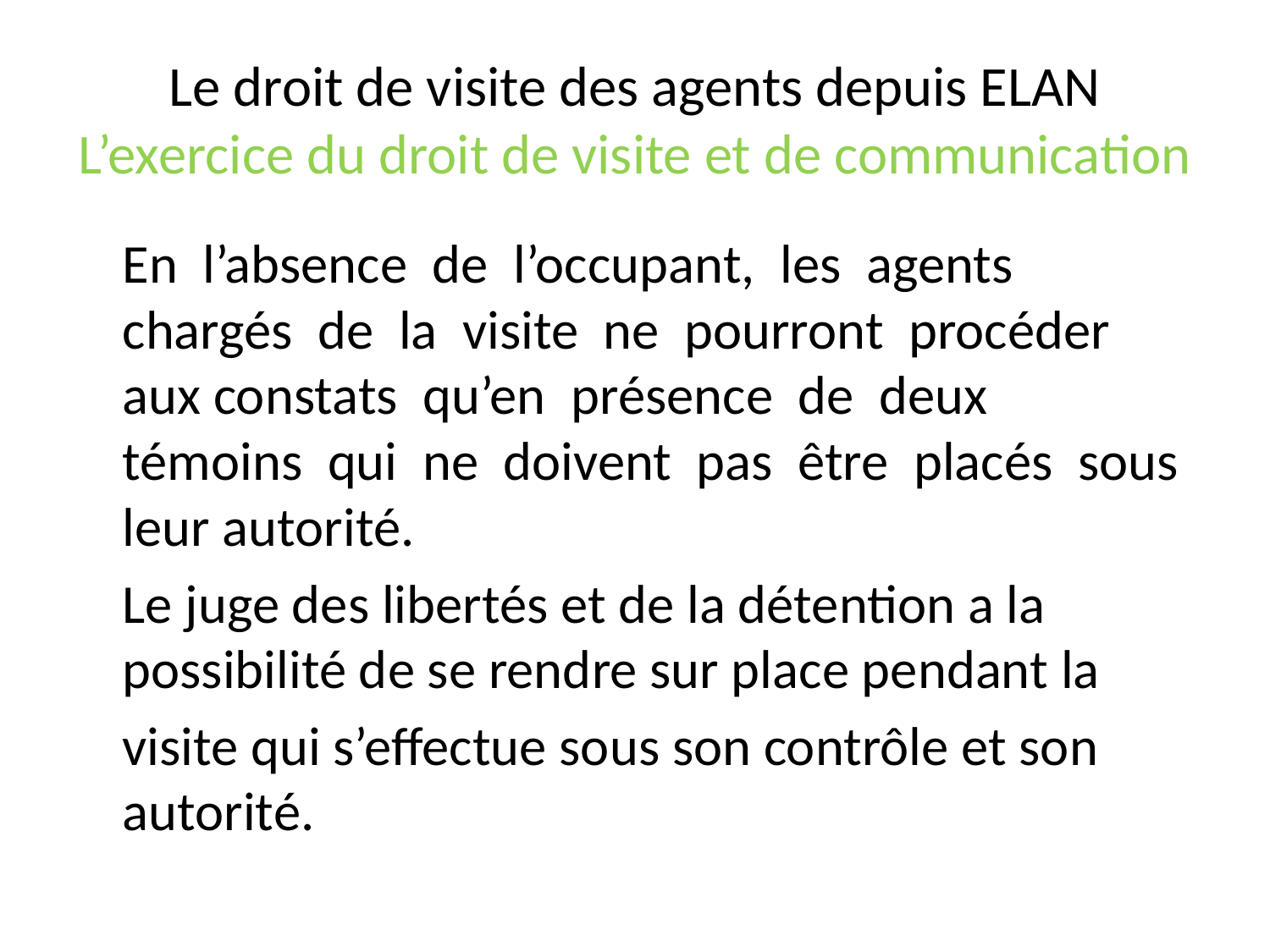

# Le droit de visite des agents depuis ELAN L’exercice du droit de visite et de communication
En  l’absence  de  l’occupant,  les  agents  chargés  de  la  visite  ne  pourront  procéder  aux constats  qu’en  présence  de  deux  témoins  qui  ne  doivent  pas  être  placés  sous  leur autorité.
Le juge des libertés et de la détention a la possibilité de se rendre sur place pendant la
visite qui s’effectue sous son contrôle et son autorité.